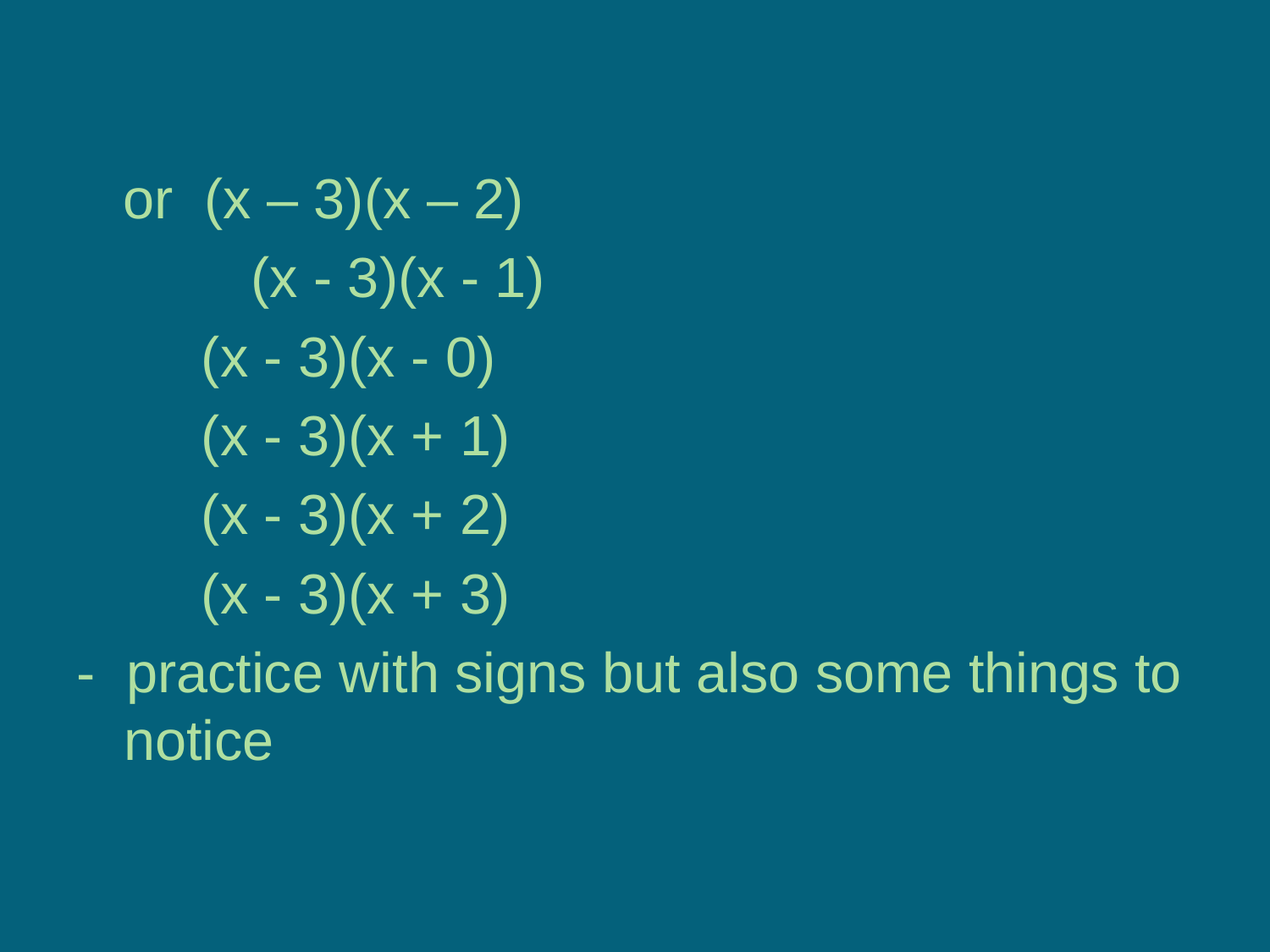

#
   or  (x – 3)(x – 2)
		(x - 3)(x - 1)
        (x - 3)(x - 0)
        (x - 3)(x + 1)
        (x - 3)(x + 2)
        (x - 3)(x + 3)
-  practice with signs but also some things to notice